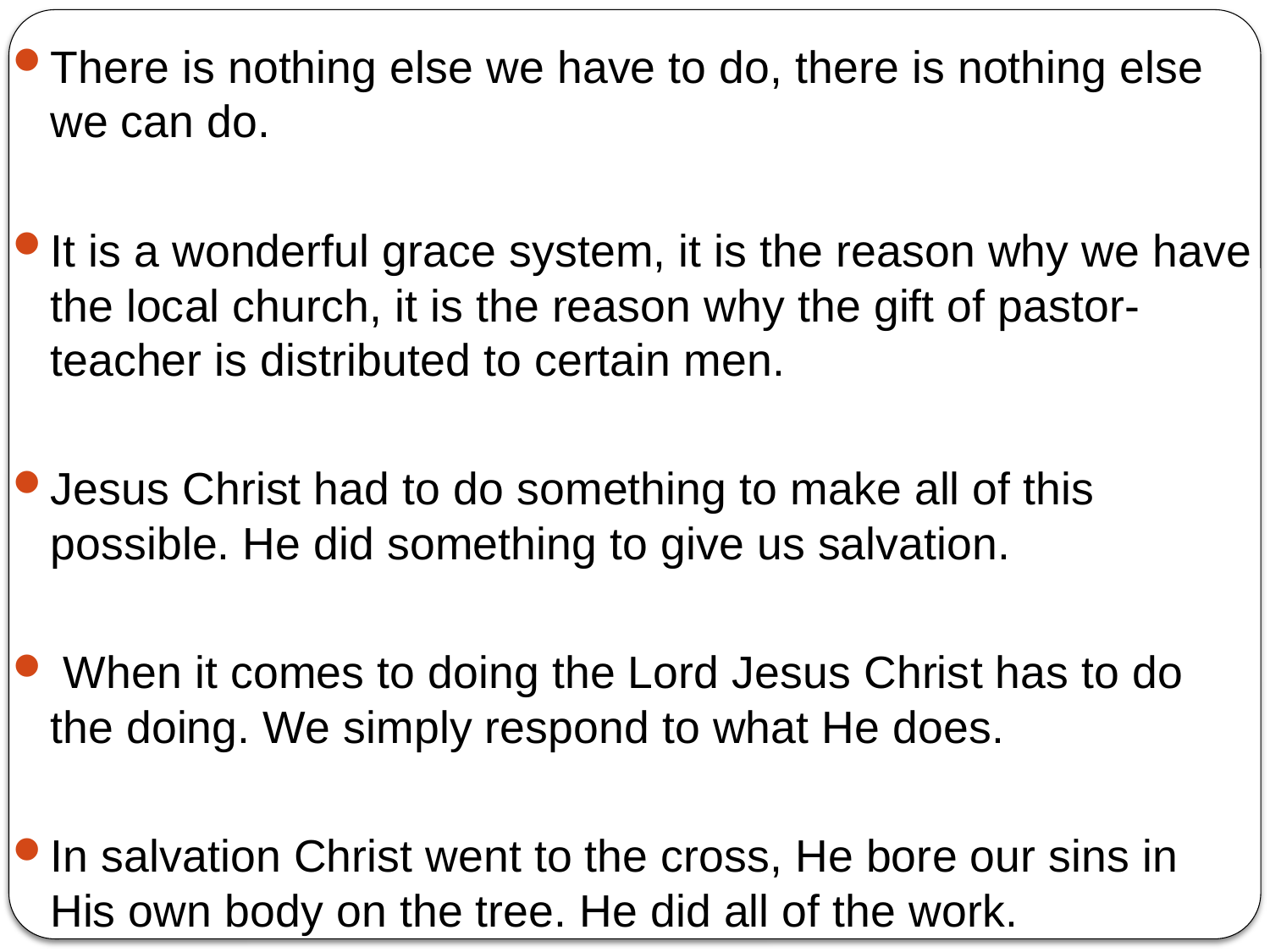

There is nothing else we have to do, there is nothing else we can do.

It is a wonderful grace system, it is the reason why we have the local church, it is the reason why the gift of pastor-teacher is distributed to certain men.

Jesus Christ had to do something to make all of this possible. He did something to give us salvation.

 When it comes to doing the Lord Jesus Christ has to do the doing. We simply respond to what He does.

In salvation Christ went to the cross, He bore our sins in His own body on the tree. He did all of the work.